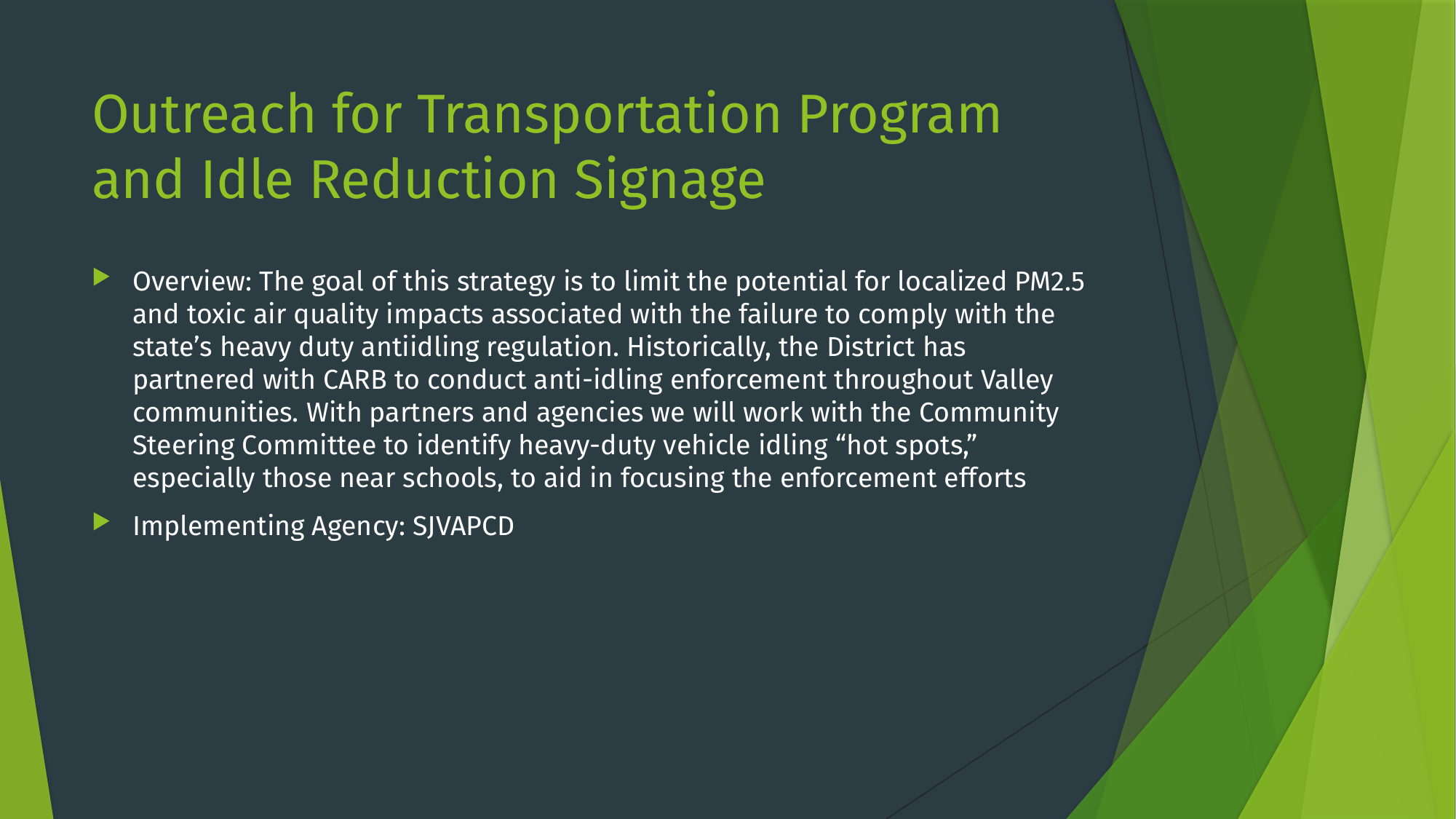

# Outreach for Transportation Program and Idle Reduction Signage
Overview: The goal of this strategy is to limit the potential for localized PM2.5 and toxic air quality impacts associated with the failure to comply with the state’s heavy duty antiidling regulation. Historically, the District has partnered with CARB to conduct anti-idling enforcement throughout Valley communities. With partners and agencies we will work with the Community Steering Committee to identify heavy-duty vehicle idling “hot spots,” especially those near schools, to aid in focusing the enforcement efforts
Implementing Agency: SJVAPCD